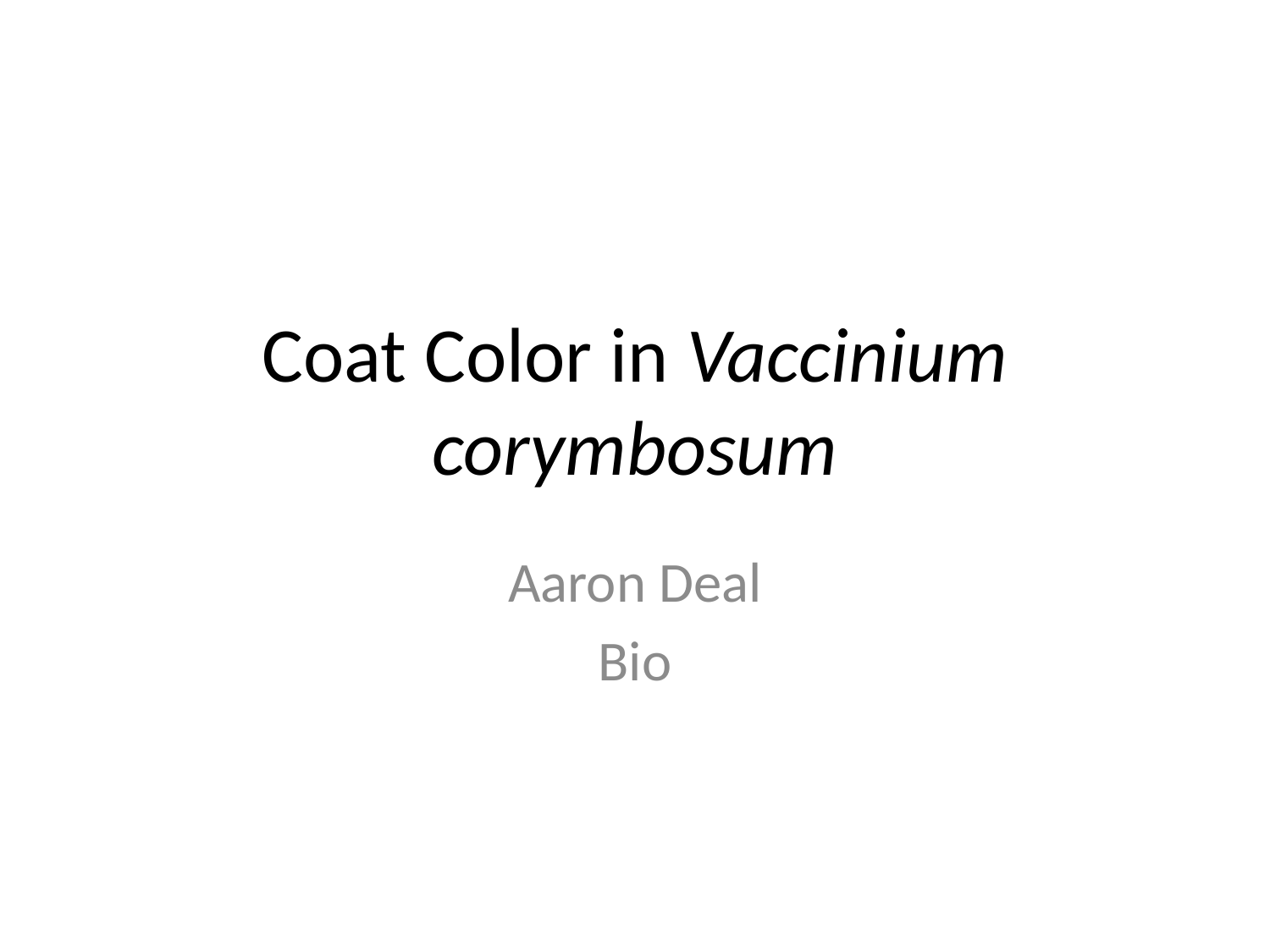

# Coat Color in Vaccinium corymbosum
Aaron Deal
Bio